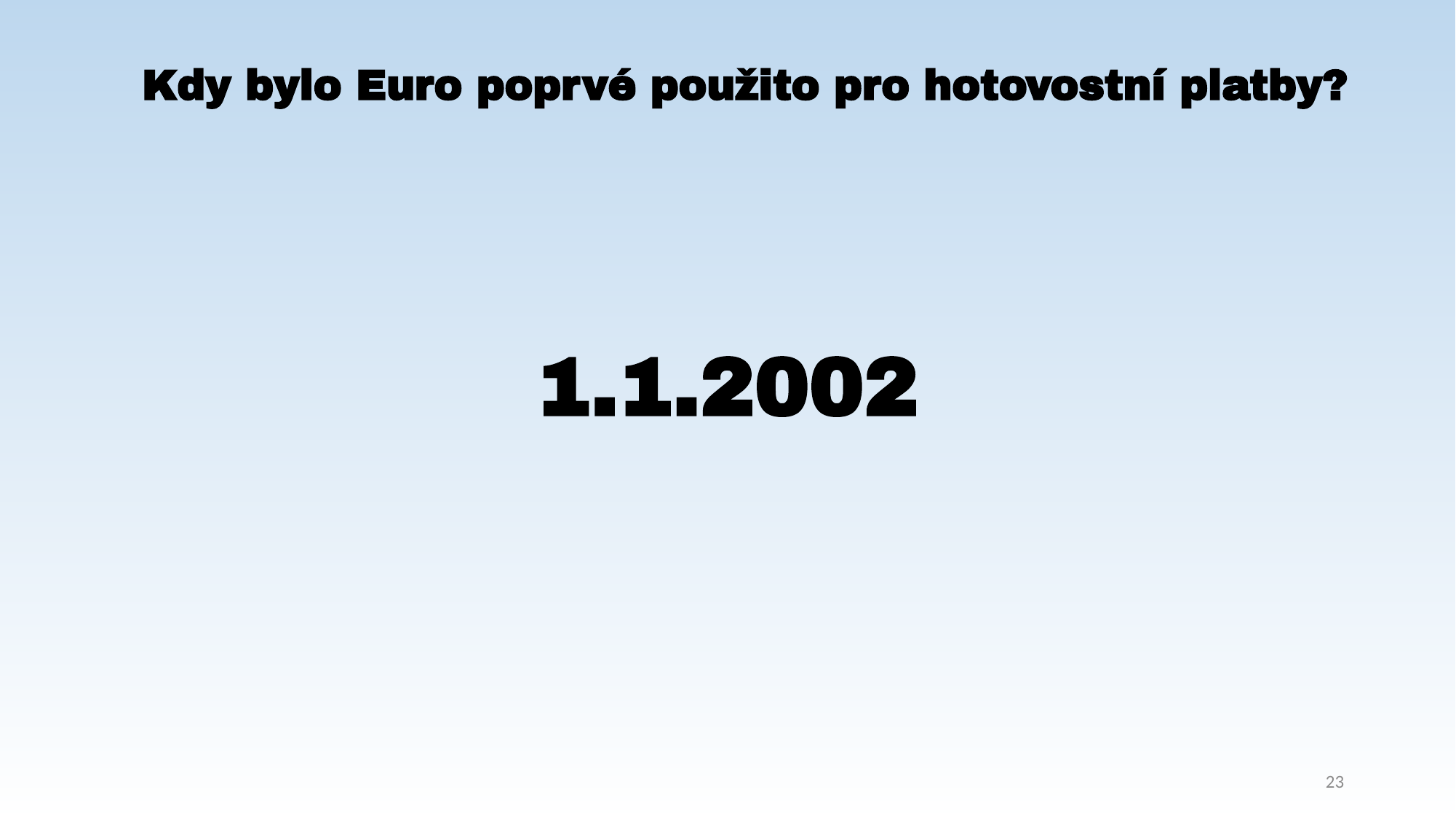

Kdy bylo Euro poprvé použito pro hotovostní platby?
1.1.2002

23